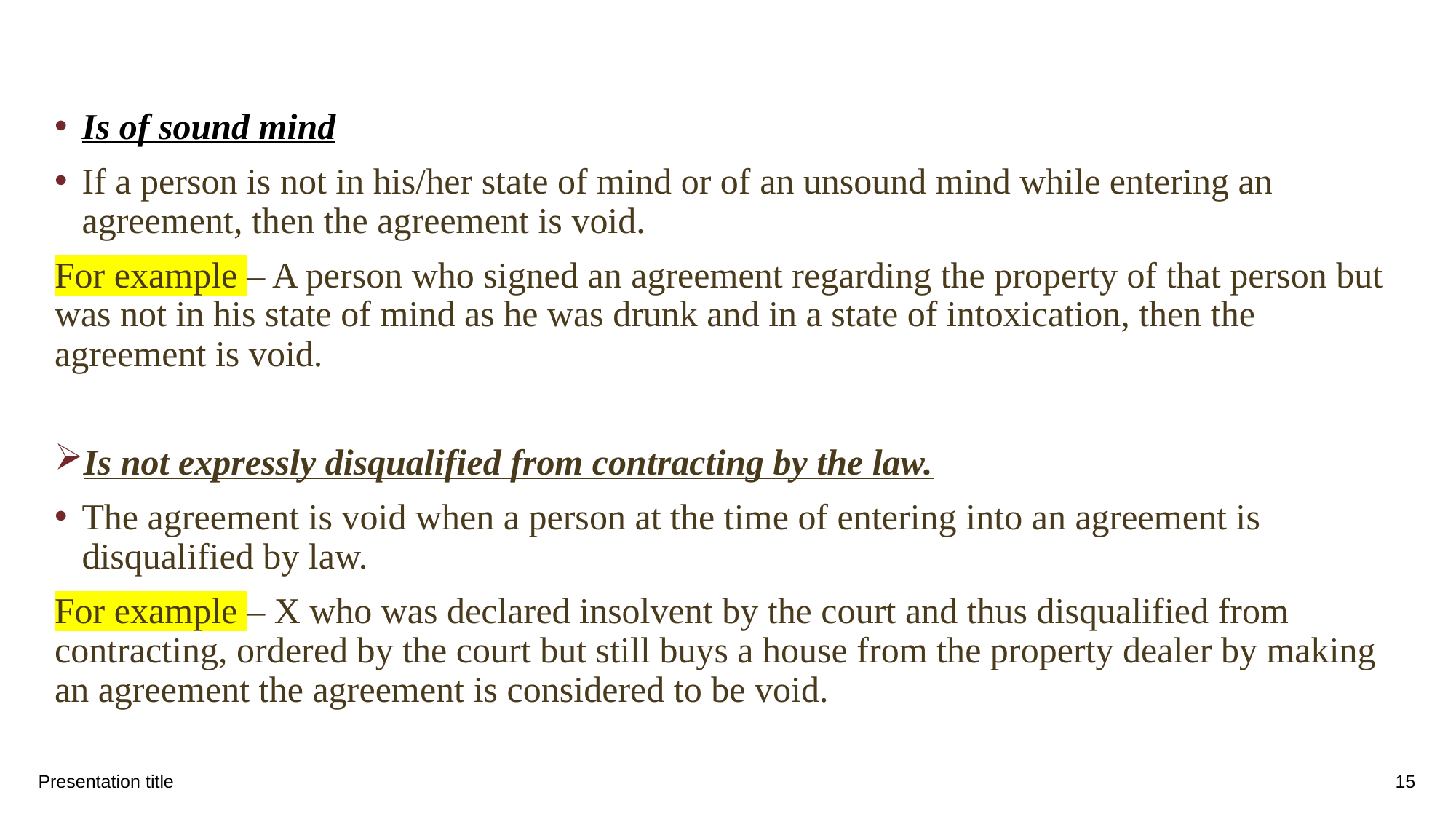

#
Is of sound mind
If a person is not in his/her state of mind or of an unsound mind while entering an agreement, then the agreement is void.
For example – A person who signed an agreement regarding the property of that person but was not in his state of mind as he was drunk and in a state of intoxication, then the agreement is void.

Is not expressly disqualified from contracting by the law.
The agreement is void when a person at the time of entering into an agreement is disqualified by law.
For example – X who was declared insolvent by the court and thus disqualified from contracting, ordered by the court but still buys a house from the property dealer by making an agreement the agreement is considered to be void.
Presentation title
15